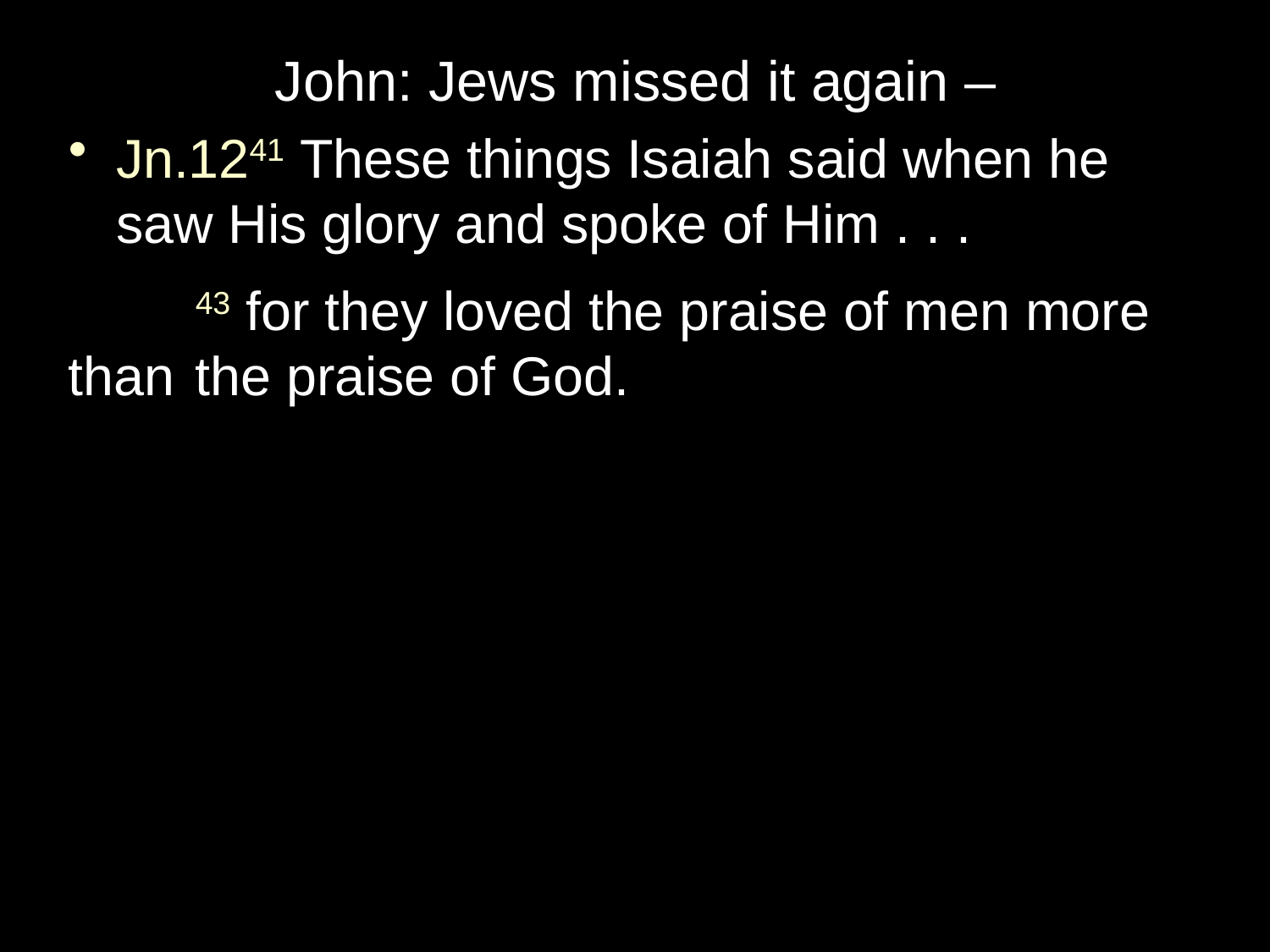

John: Jews missed it again –
Jn.1241 These things Isaiah said when he saw His glory and spoke of Him . . .
	43 for they loved the praise of men more than 	the praise of God.